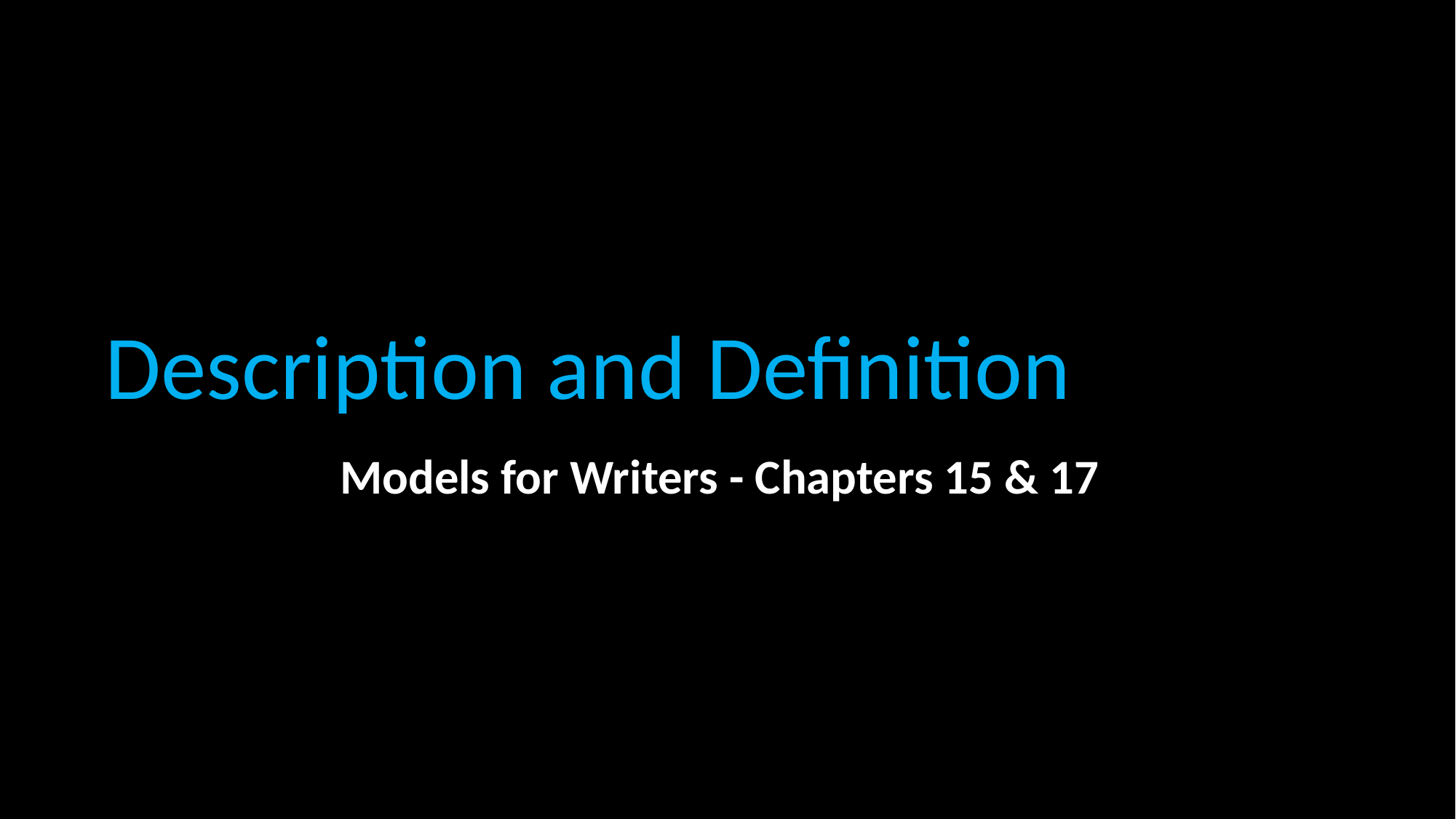

# Description and Definition
Models for Writers - Chapters 15 & 17